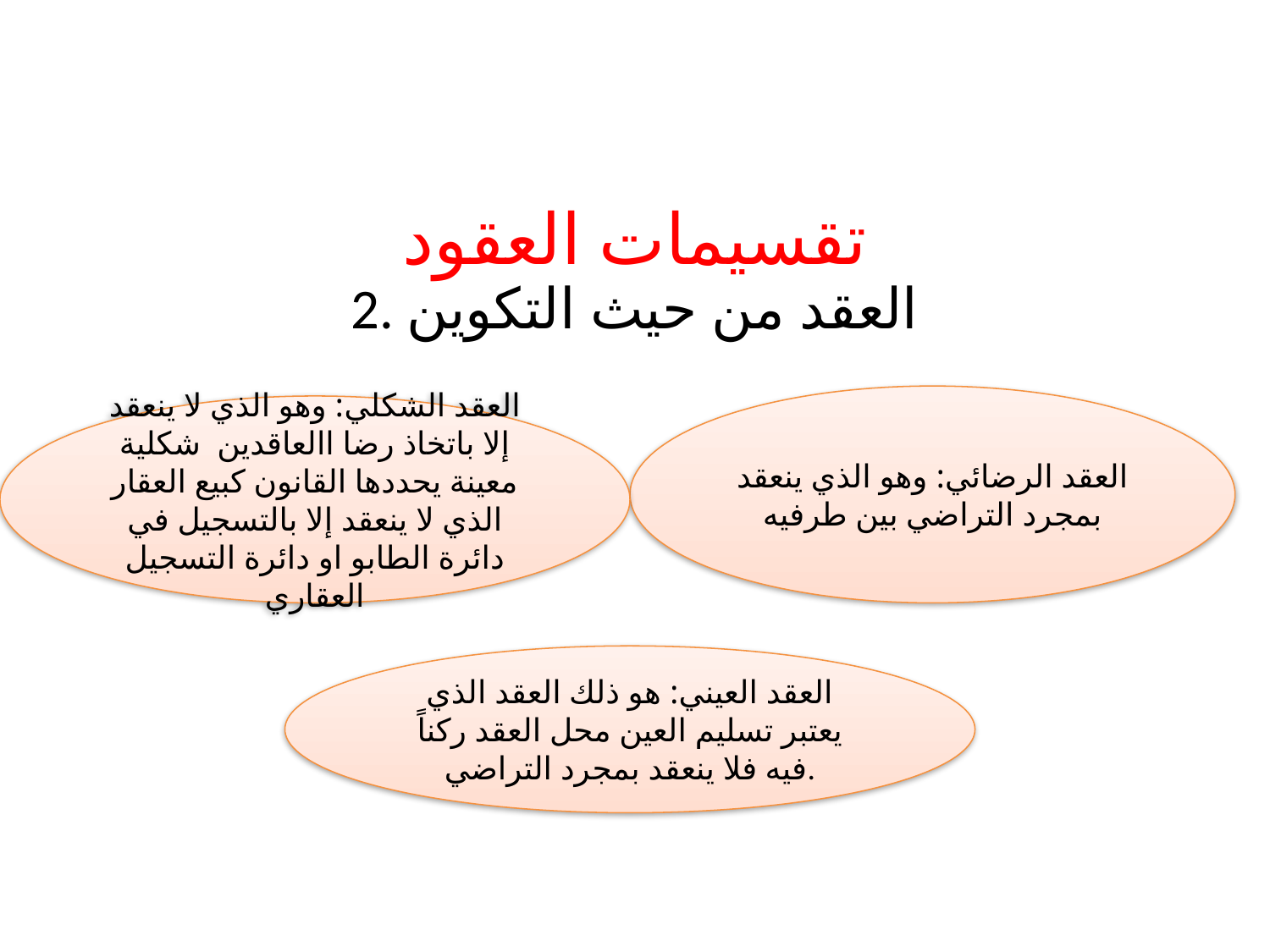

# تقسيمات العقود
2. العقد من حيث التكوين

العقد الرضائي: وهو الذي ينعقد بمجرد التراضي بين طرفيه
العقد الشكلي: وهو الذي لا ينعقد إلا باتخاذ رضا االعاقدين  شكلية معينة يحددها القانون كبيع العقار الذي لا ينعقد إلا بالتسجيل في دائرة الطابو او دائرة التسجيل العقاري
العقد العيني: هو ذلك العقد الذي يعتبر تسليم العين محل العقد ركناً فيه فلا ينعقد بمجرد التراضي.